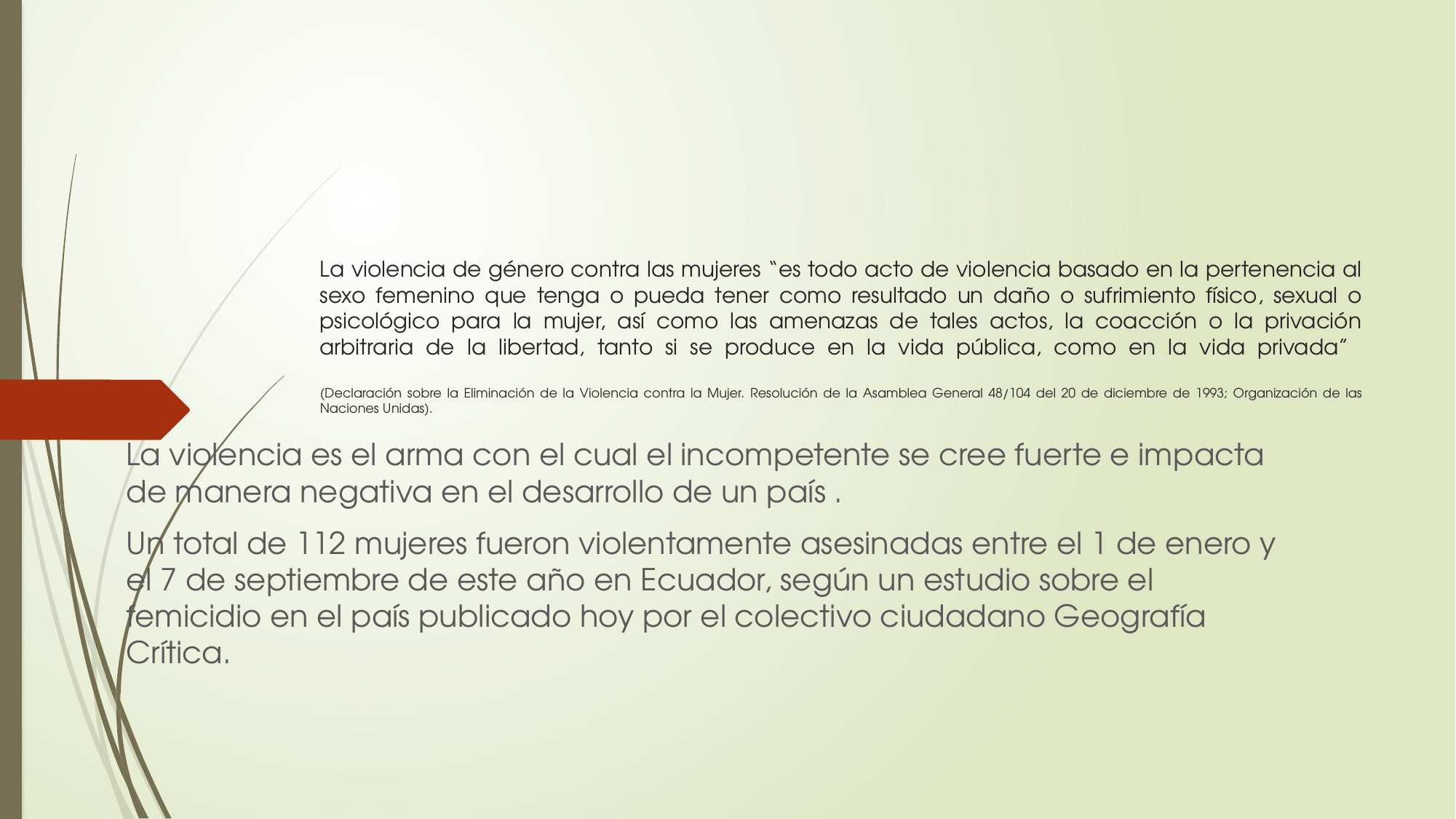

# La violencia de género contra las mujeres “es todo acto de violencia basado en la pertenencia al sexo femenino que tenga o pueda tener como resultado un daño o sufrimiento físico, sexual o psicológico para la mujer, así como las amenazas de tales actos, la coacción o la privación arbitraria de la libertad, tanto si se produce en la vida pública, como en la vida privada” (Declaración sobre la Eliminación de la Violencia contra la Mujer. Resolución de la Asamblea General 48/104 del 20 de diciembre de 1993; Organización de las Naciones Unidas).
La violencia es el arma con el cual el incompetente se cree fuerte e impacta de manera negativa en el desarrollo de un país .
Un total de 112 mujeres fueron violentamente asesinadas entre el 1 de enero y el 7 de septiembre de este año en Ecuador, según un estudio sobre el femicidio en el país publicado hoy por el colectivo ciudadano Geografía Crítica.